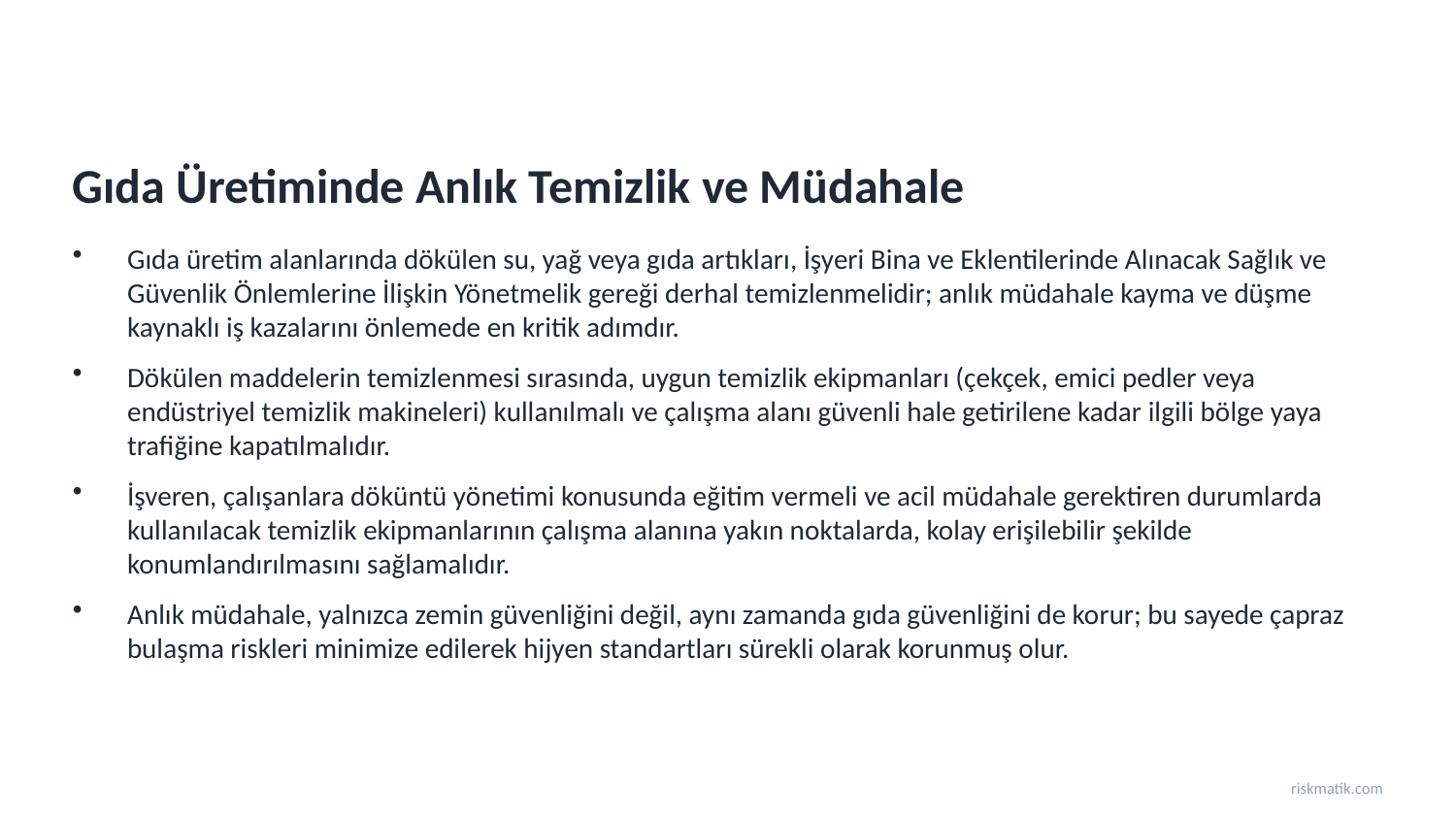

Gıda Üretiminde Anlık Temizlik ve Müdahale
Gıda üretim alanlarında dökülen su, yağ veya gıda artıkları, İşyeri Bina ve Eklentilerinde Alınacak Sağlık ve Güvenlik Önlemlerine İlişkin Yönetmelik gereği derhal temizlenmelidir; anlık müdahale kayma ve düşme kaynaklı iş kazalarını önlemede en kritik adımdır.
Dökülen maddelerin temizlenmesi sırasında, uygun temizlik ekipmanları (çekçek, emici pedler veya endüstriyel temizlik makineleri) kullanılmalı ve çalışma alanı güvenli hale getirilene kadar ilgili bölge yaya trafiğine kapatılmalıdır.
İşveren, çalışanlara döküntü yönetimi konusunda eğitim vermeli ve acil müdahale gerektiren durumlarda kullanılacak temizlik ekipmanlarının çalışma alanına yakın noktalarda, kolay erişilebilir şekilde konumlandırılmasını sağlamalıdır.
Anlık müdahale, yalnızca zemin güvenliğini değil, aynı zamanda gıda güvenliğini de korur; bu sayede çapraz bulaşma riskleri minimize edilerek hijyen standartları sürekli olarak korunmuş olur.
riskmatik.com